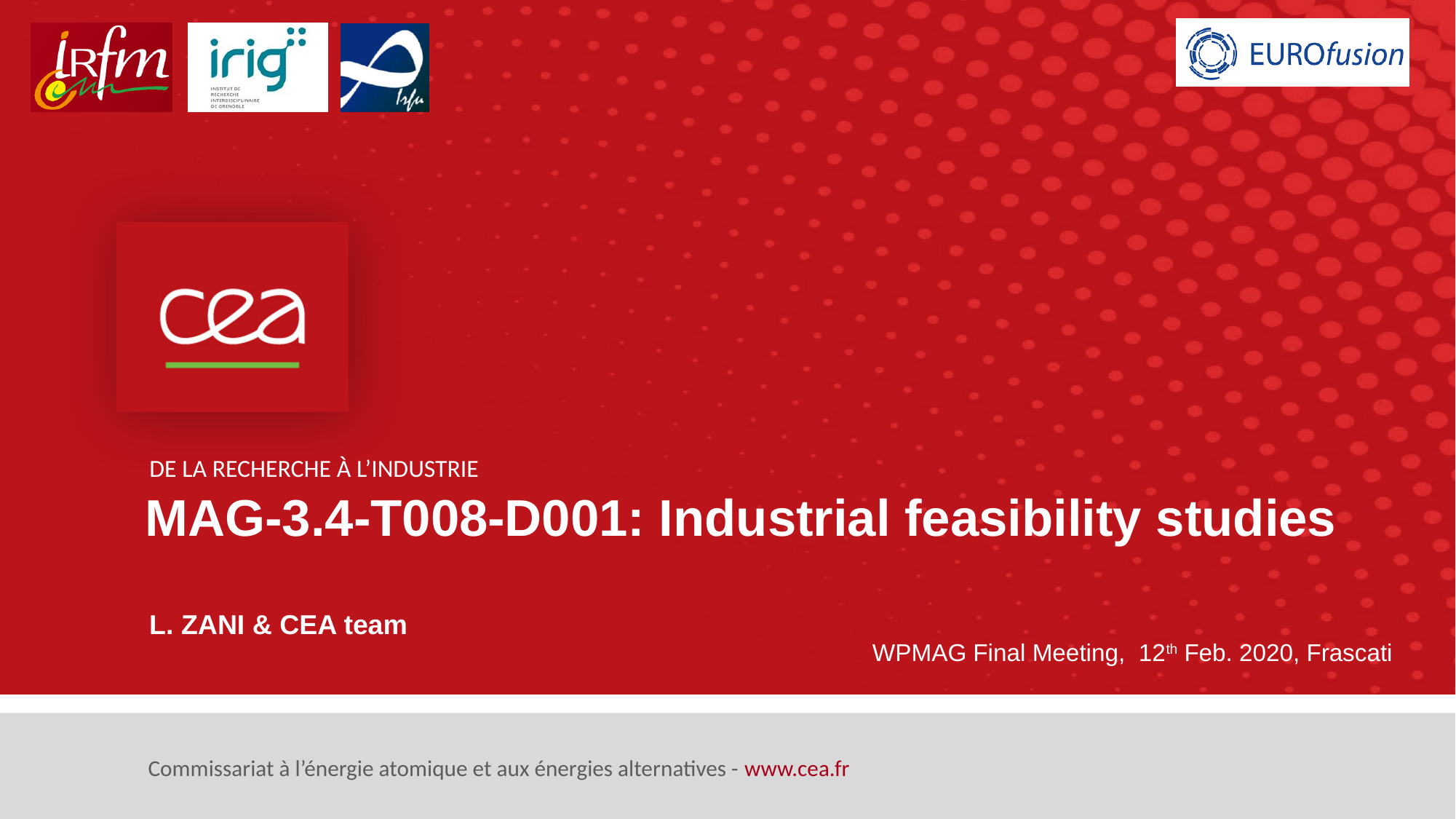

MAG-3.4-T008-D001: Industrial feasibility studies
L. ZANI & CEA team
WPMAG Final Meeting,  12th Feb. 2020, Frascati